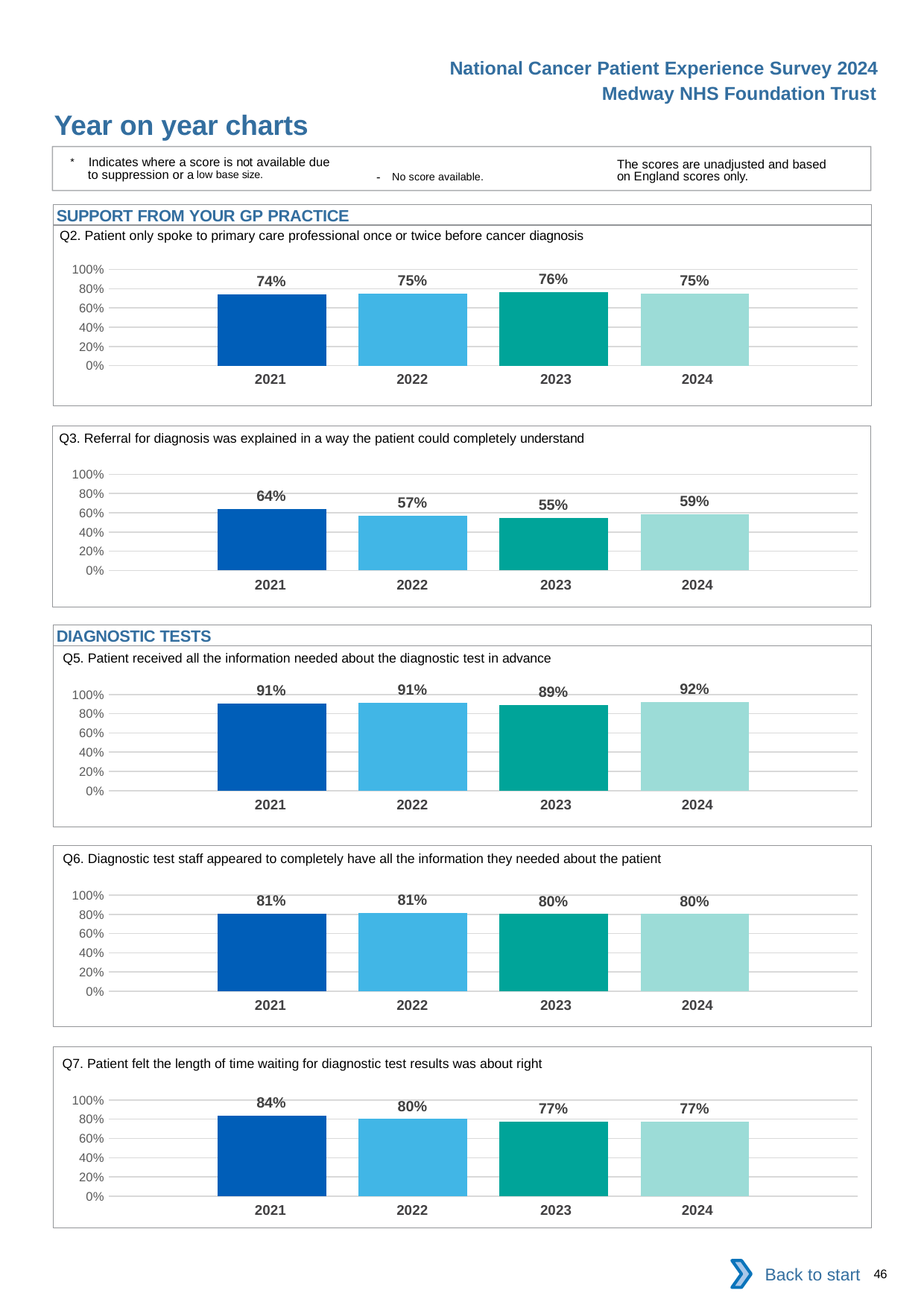

National Cancer Patient Experience Survey 2024
Medway NHS Foundation Trust
Year on year charts

*  Indicates where a score is not available due to suppression or a low base size.
The scores are unadjusted and based on England scores only.
- No score available.
SUPPORT FROM YOUR GP PRACTICE
Q2. Patient only spoke to primary care professional once or twice before cancer diagnosis

### Chart

| Category | 2021 | 2022 | 2023 | 2024 |
|---|---|---|---|---|
| Category 1 | 0.7411168 | 0.7512953 | 0.7621359 | 0.7523364 |
| 2021 | 2022 | 2023 | 2024 |
| --- | --- | --- | --- |
Q3. Referral for diagnosis was explained in a way the patient could completely understand

### Chart

| Category | 2021 | 2022 | 2023 | 2024 |
|---|---|---|---|---|
| Category 1 | 0.6356877 | 0.5666667 | 0.5483871 | 0.5873016 |
| 2021 | 2022 | 2023 | 2024 |
| --- | --- | --- | --- |
DIAGNOSTIC TESTS
Q5. Patient received all the information needed about the diagnostic test in advance

### Chart

| Category | 2021 | 2022 | 2023 | 2024 |
|---|---|---|---|---|
| Category 1 | 0.9066265 | 0.913649 | 0.8892216 | 0.921519 |
| 2021 | 2022 | 2023 | 2024 |
| --- | --- | --- | --- |
Q6. Diagnostic test staff appeared to completely have all the information they needed about the patient

### Chart

| Category | 2021 | 2022 | 2023 | 2024 |
|---|---|---|---|---|
| Category 1 | 0.8068182 | 0.8148148 | 0.8028571 | 0.8028846 |
| 2021 | 2022 | 2023 | 2024 |
| --- | --- | --- | --- |
Q7. Patient felt the length of time waiting for diagnostic test results was about right

### Chart

| Category | 2021 | 2022 | 2023 | 2024 |
|---|---|---|---|---|
| Category 1 | 0.8356941 | 0.8015666 | 0.7746479 | 0.7710843 |
| 2021 | 2022 | 2023 | 2024 |
| --- | --- | --- | --- |
Back to start

46